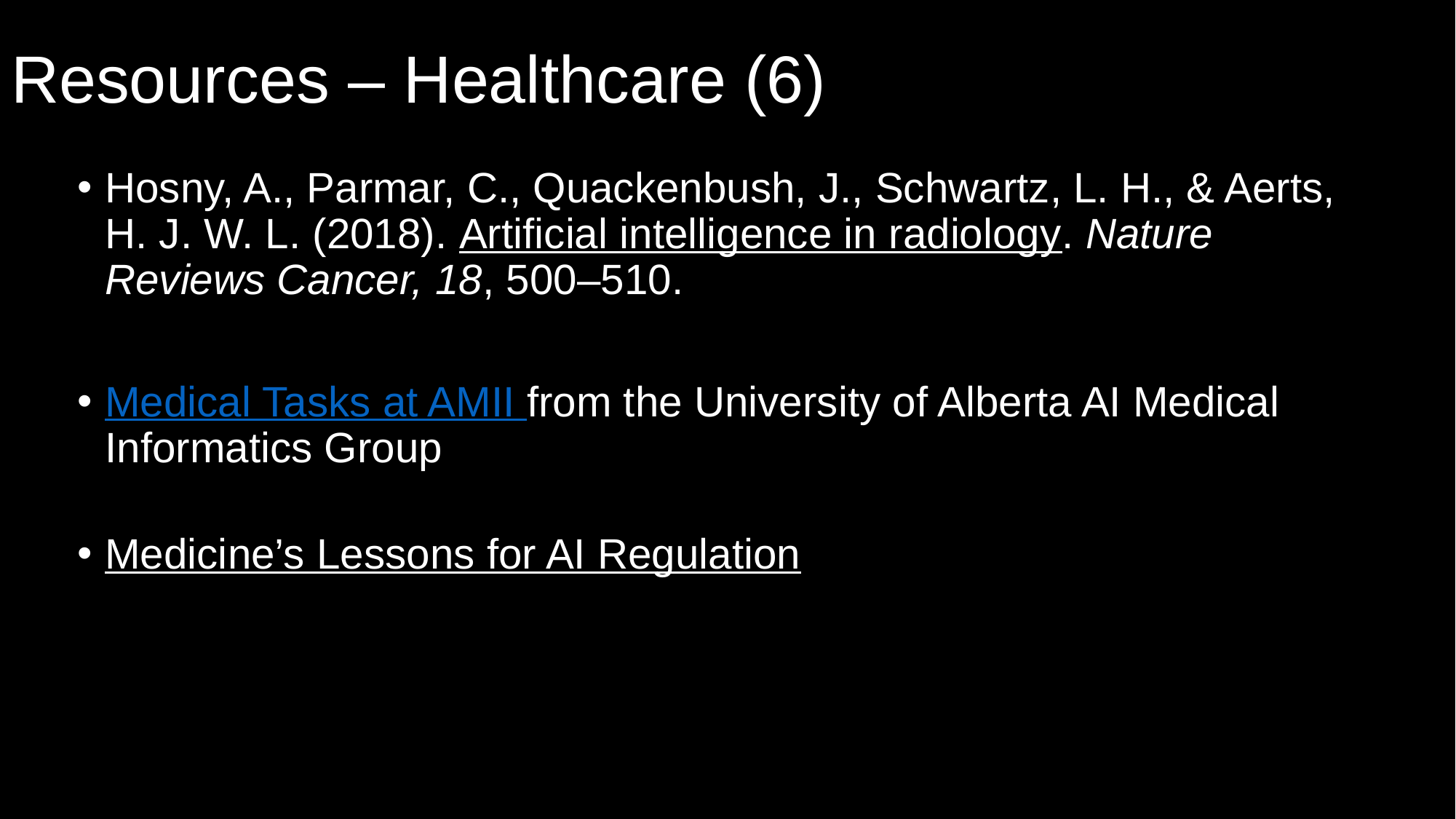

# Resources – Healthcare (6)
Hosny, A., Parmar, C., Quackenbush, J., Schwartz, L. H., & Aerts, H. J. W. L. (2018). Artificial intelligence in radiology. Nature Reviews Cancer, 18, 500–510.

Medical Tasks at AMII from the University of Alberta AI Medical Informatics Group
Medicine’s Lessons for AI Regulation